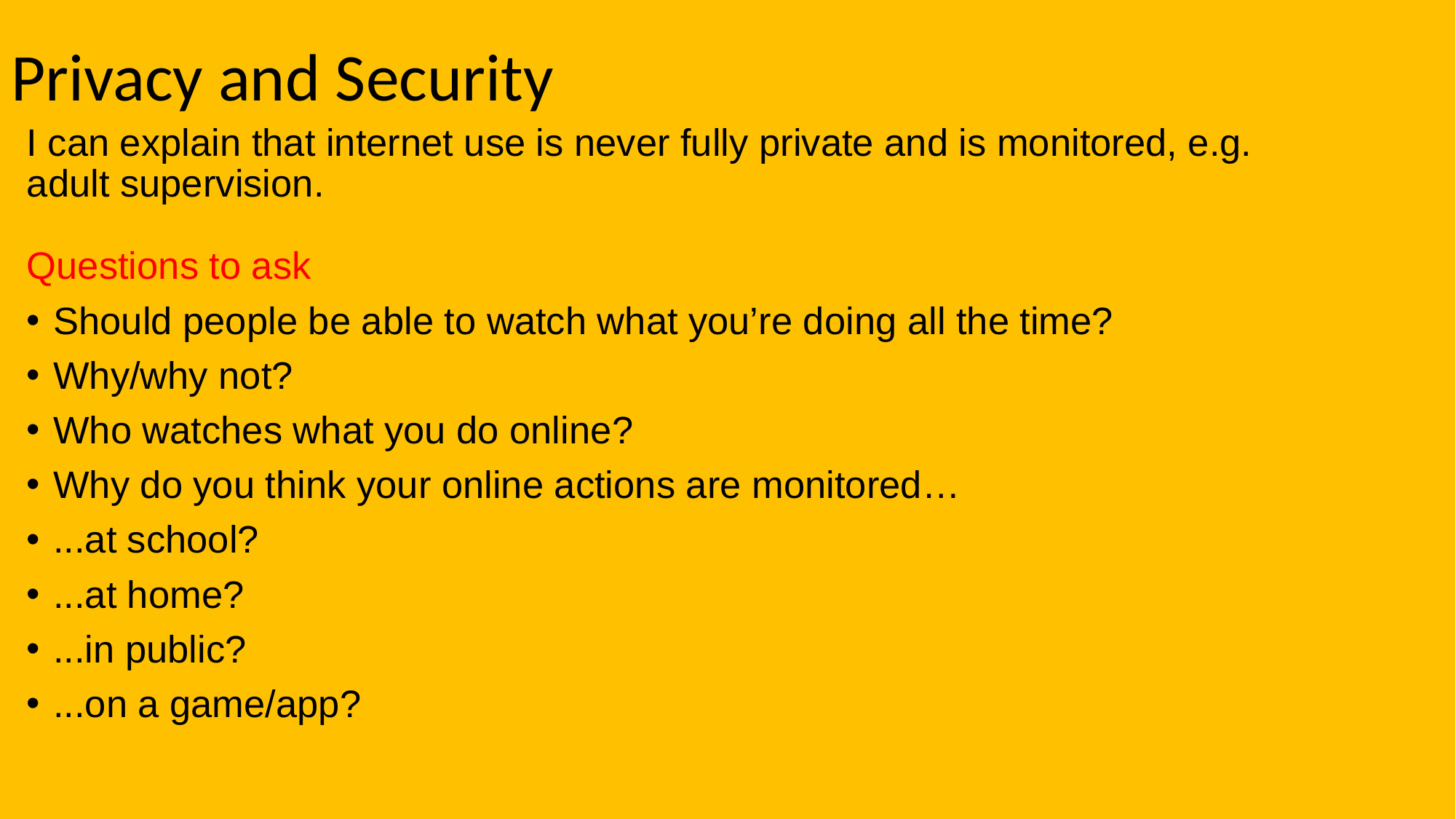

# Privacy and Security
I can explain that internet use is never fully private and is monitored, e.g. adult supervision.
Questions to ask
Should people be able to watch what you’re doing all the time?
Why/why not?
Who watches what you do online?
Why do you think your online actions are monitored…
...at school?
...at home?
...in public?
...on a game/app?